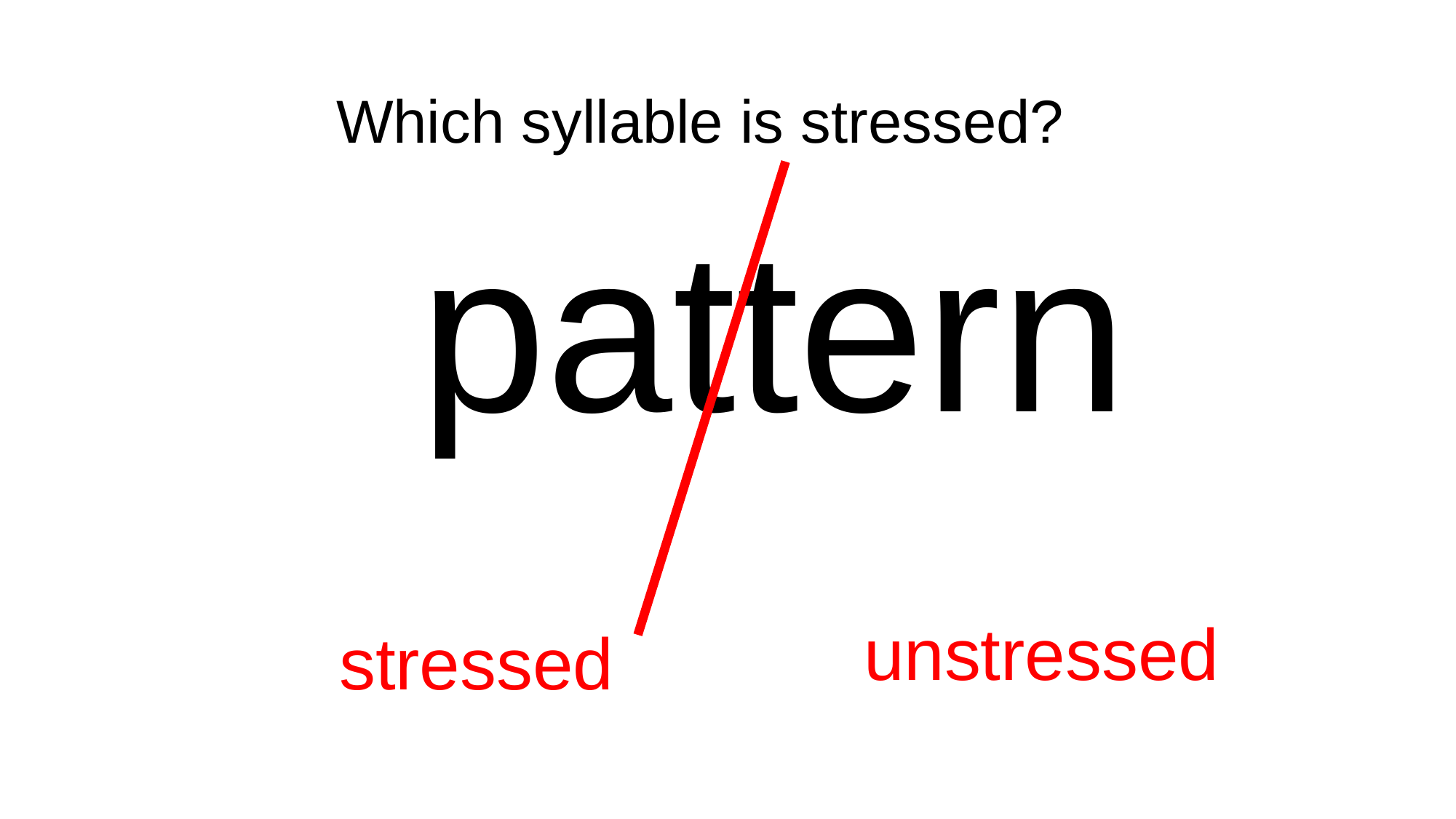

Which syllable is stressed?
pattern
unstressed
stressed